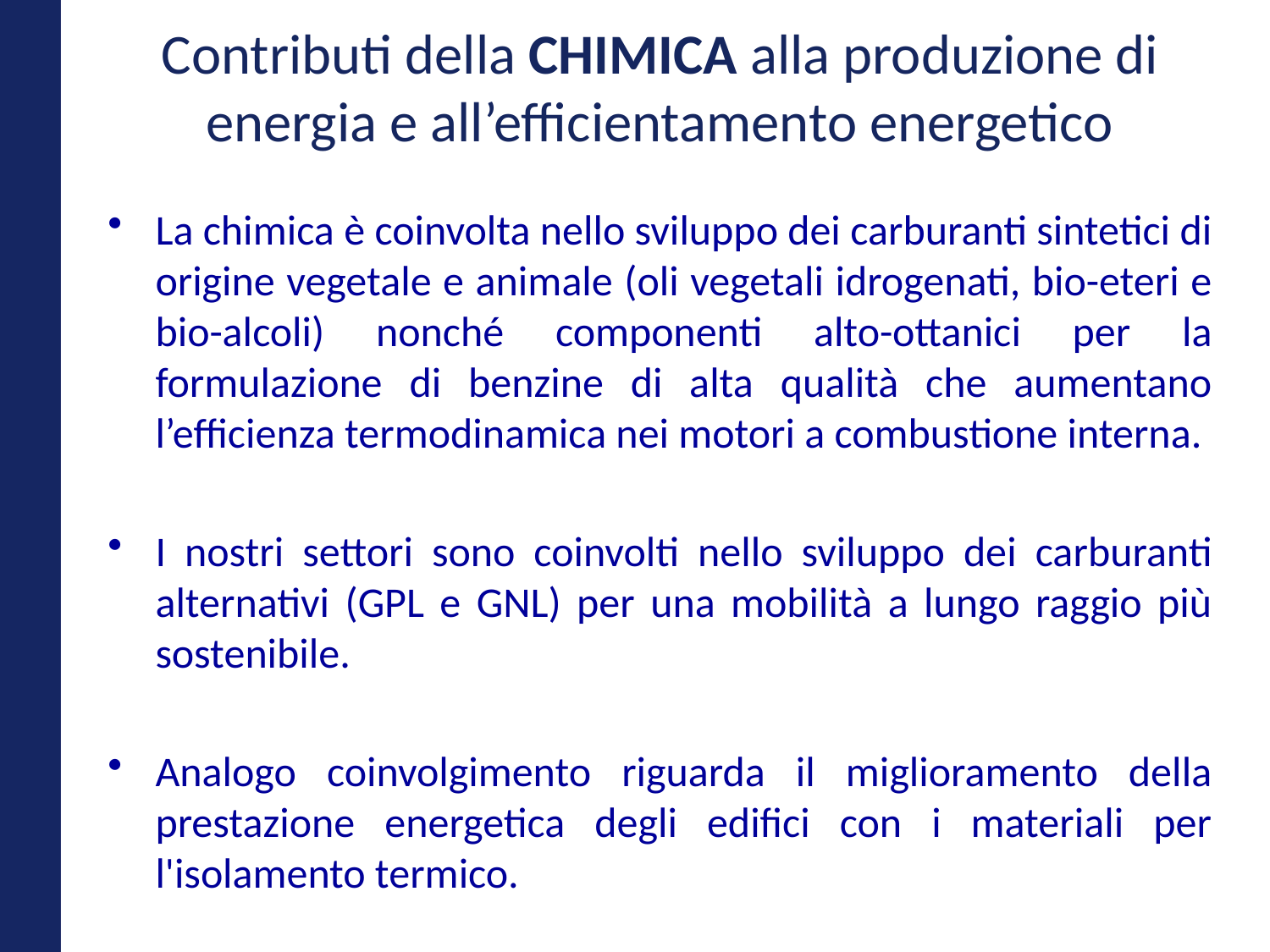

# Contributi della chimica alla produzione di energia e all’efficientamento energetico
La chimica è coinvolta nello sviluppo dei carburanti sintetici di origine vegetale e animale (oli vegetali idrogenati, bio-eteri e bio-alcoli) nonché componenti alto-ottanici per la formulazione di benzine di alta qualità che aumentano l’efficienza termodinamica nei motori a combustione interna.

I nostri settori sono coinvolti nello sviluppo dei carburanti alternativi (GPL e GNL) per una mobilità a lungo raggio più sostenibile.

Analogo coinvolgimento riguarda il miglioramento della prestazione energetica degli edifici con i materiali per l'isolamento termico.